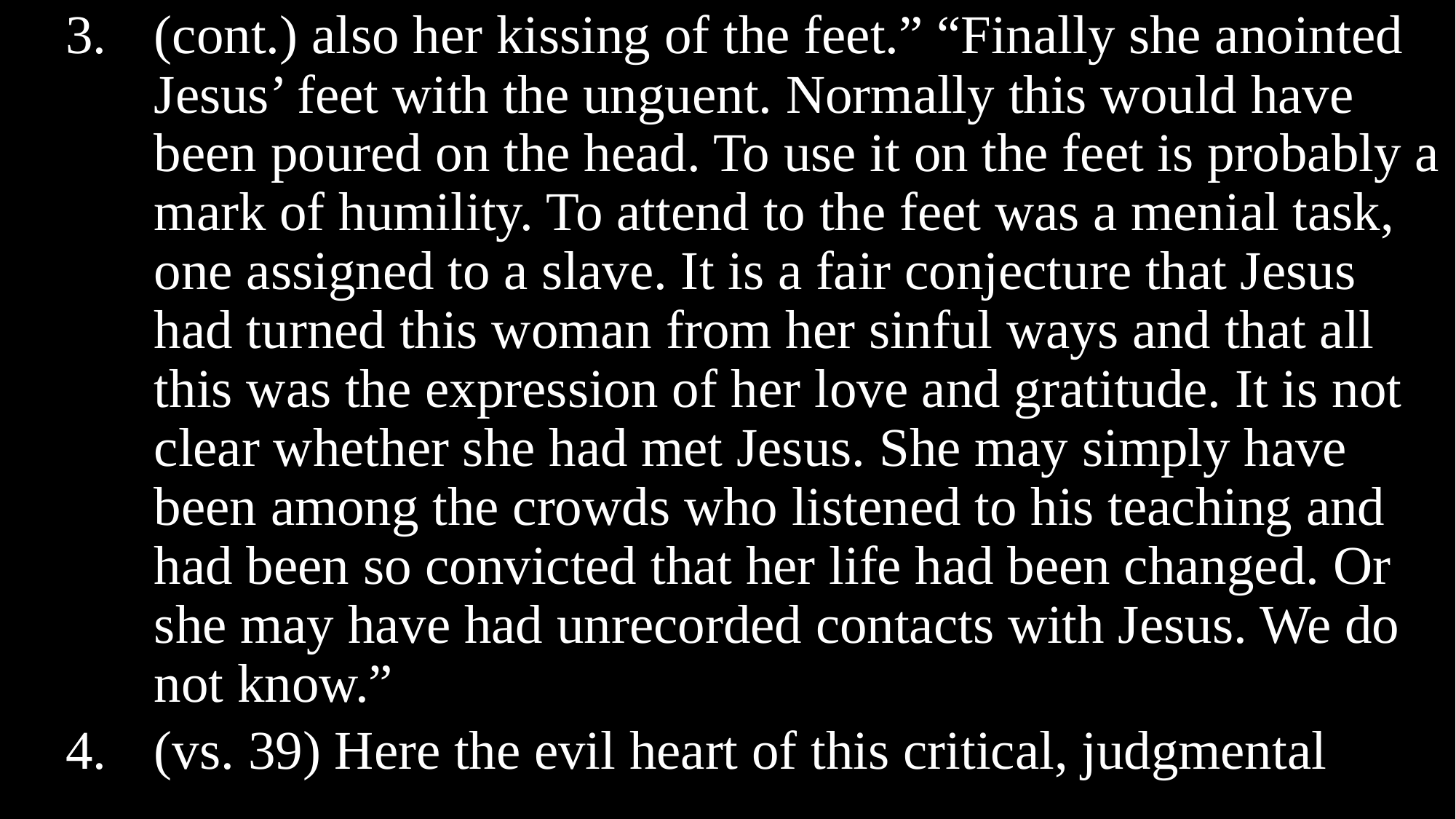

(cont.) also her kissing of the feet.” “Finally she anointed Jesus’ feet with the unguent. Normally this would have been poured on the head. To use it on the feet is probably a mark of humility. To attend to the feet was a menial task, one assigned to a slave. It is a fair conjecture that Jesus had turned this woman from her sinful ways and that all this was the expression of her love and gratitude. It is not clear whether she had met Jesus. She may simply have been among the crowds who listened to his teaching and had been so convicted that her life had been changed. Or she may have had unrecorded contacts with Jesus. We do not know.”
(vs. 39) Here the evil heart of this critical, judgmental